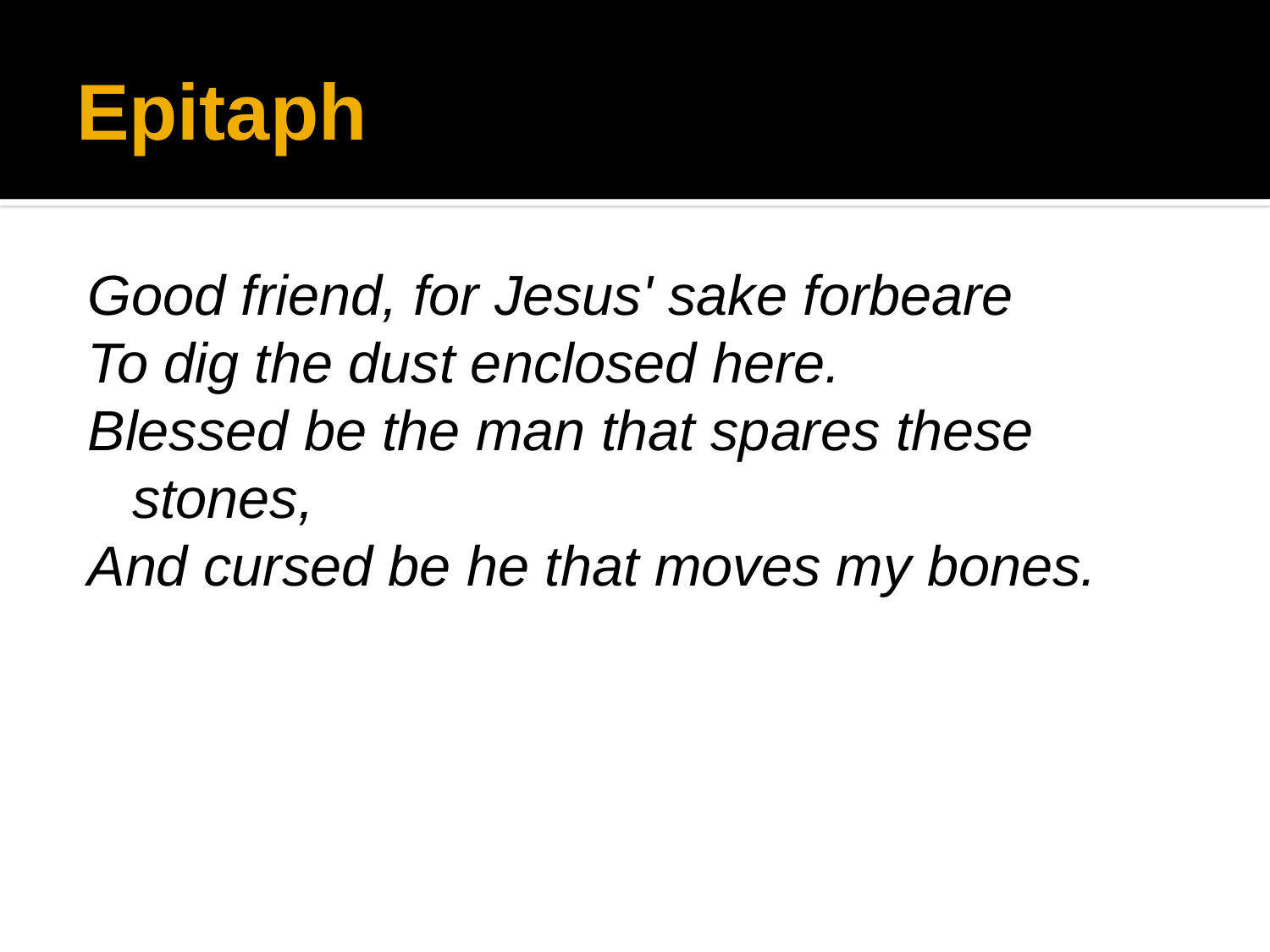

# Epitaph
Good friend, for Jesus' sake forbeare
To dig the dust enclosed here.
Blessed be the man that spares these stones,
And cursed be he that moves my bones.